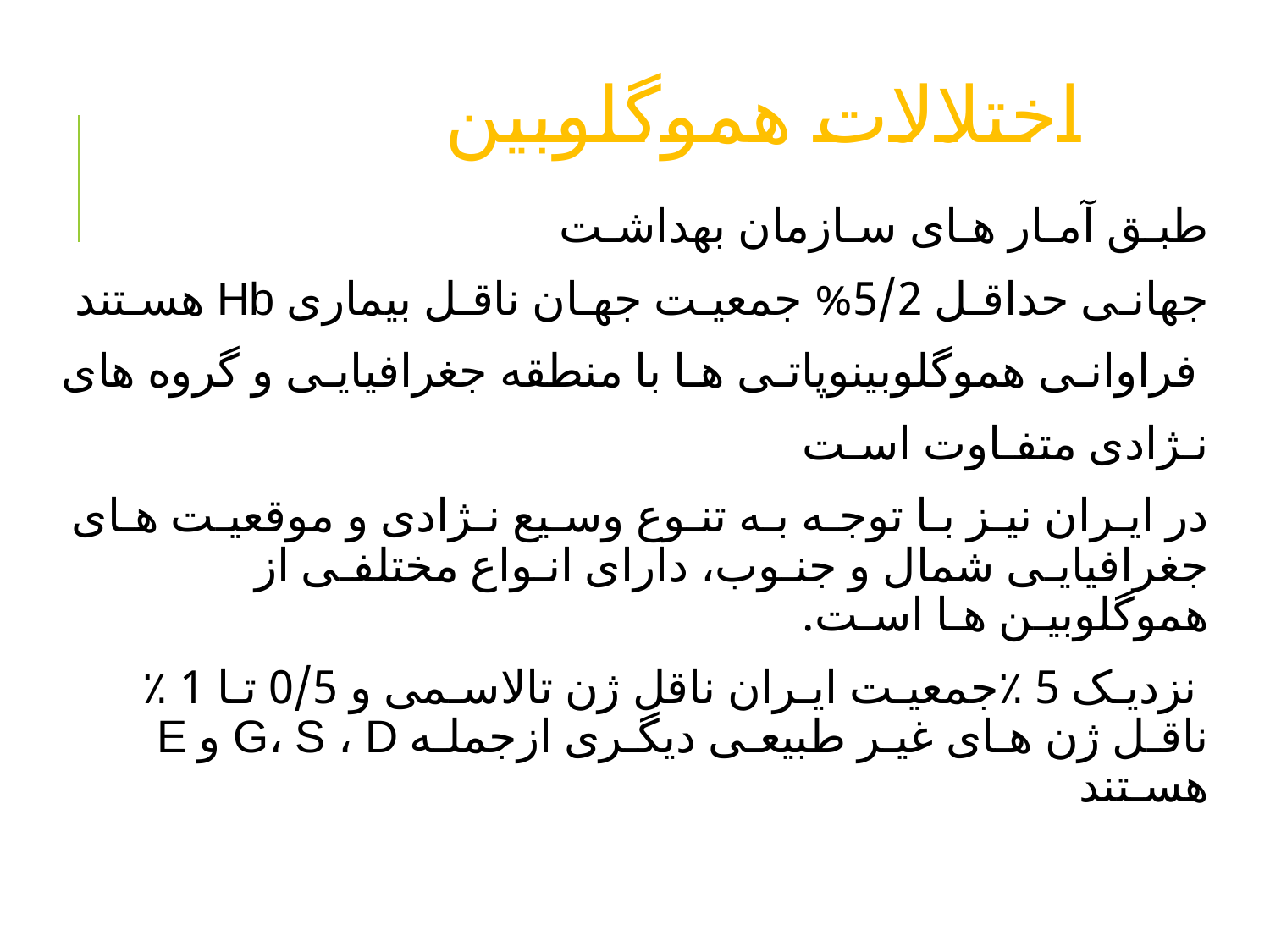

# اختلالات هموگلوبین
طبـق آمـار هـای سـازمان بهداشـت
جهانـی حداقـل 5/2% جمعیـت جهـان ناقـل بیماری Hb هسـتند
 فراوانـی هموگلوبینوپاتـی هـا با منطقه جغرافیایـی و گروه های
نـژادی متفـاوت اسـت
در ایـران نیـز بـا توجـه بـه تنـوع وسـیع نـژادی و موقعیـت هـای جغرافیایـی شمال و جنـوب، دارای انـواع مختلفـی از هموگلوبیـن هـا اسـت.
 نزدیـک 5 ٪جمعیـت ایـران ناقل ژن تالاسـمی و 0/5 تـا 1 ٪ ناقـل ژن هـای غیـر طبیعـی دیگـری ازجملـه G، S ، D و E هسـتند